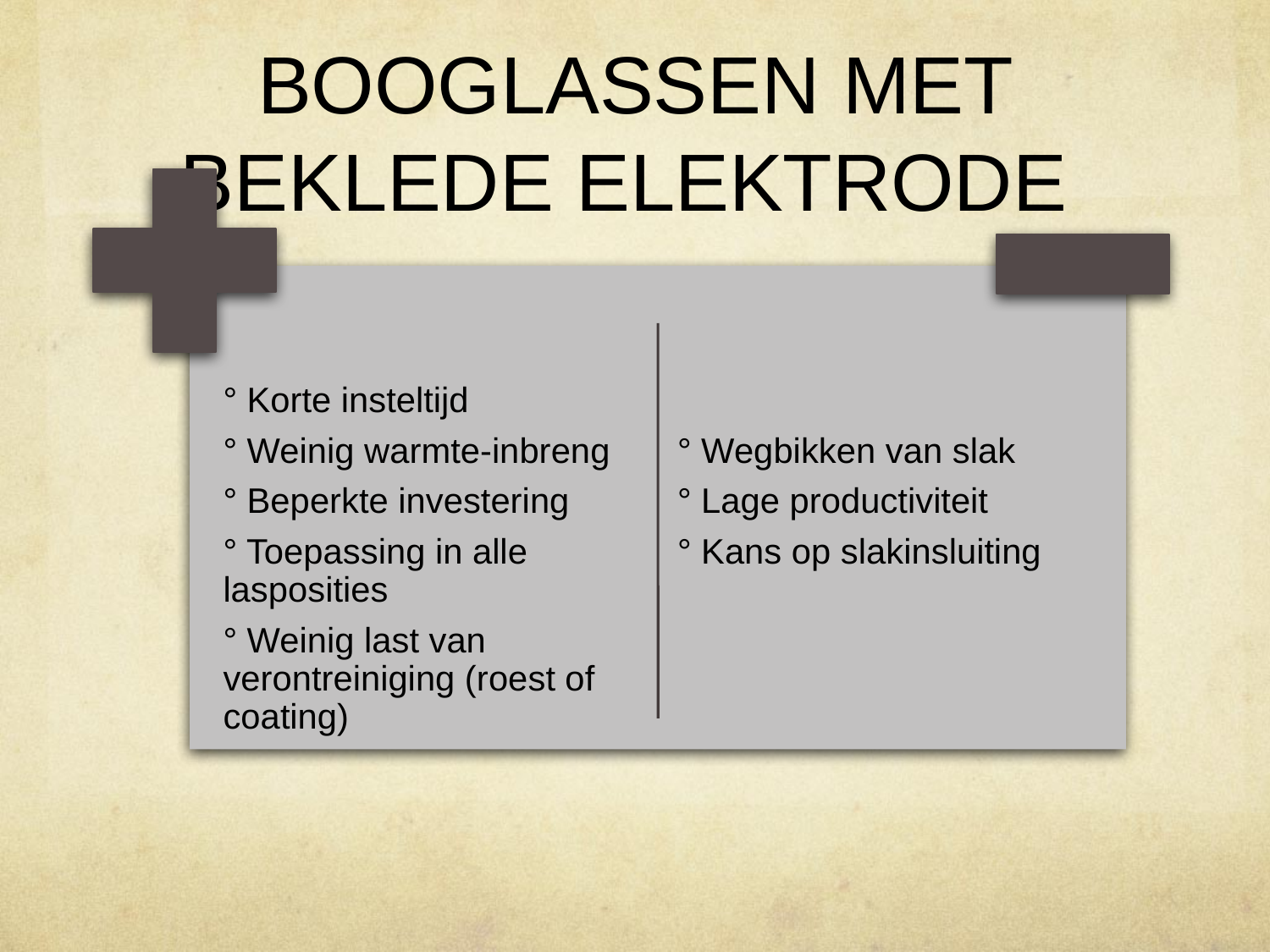

# BOOGLASSEN MET BEKLEDE ELEKTRODE

° Korte insteltijd
° Weinig warmte-inbreng
° Beperkte investering
° Toepassing in alle lasposities
° Weinig last van verontreiniging (roest of coating)

 ° Wegbikken van slak
 ° Lage productiviteit
 ° Kans op slakinsluiting